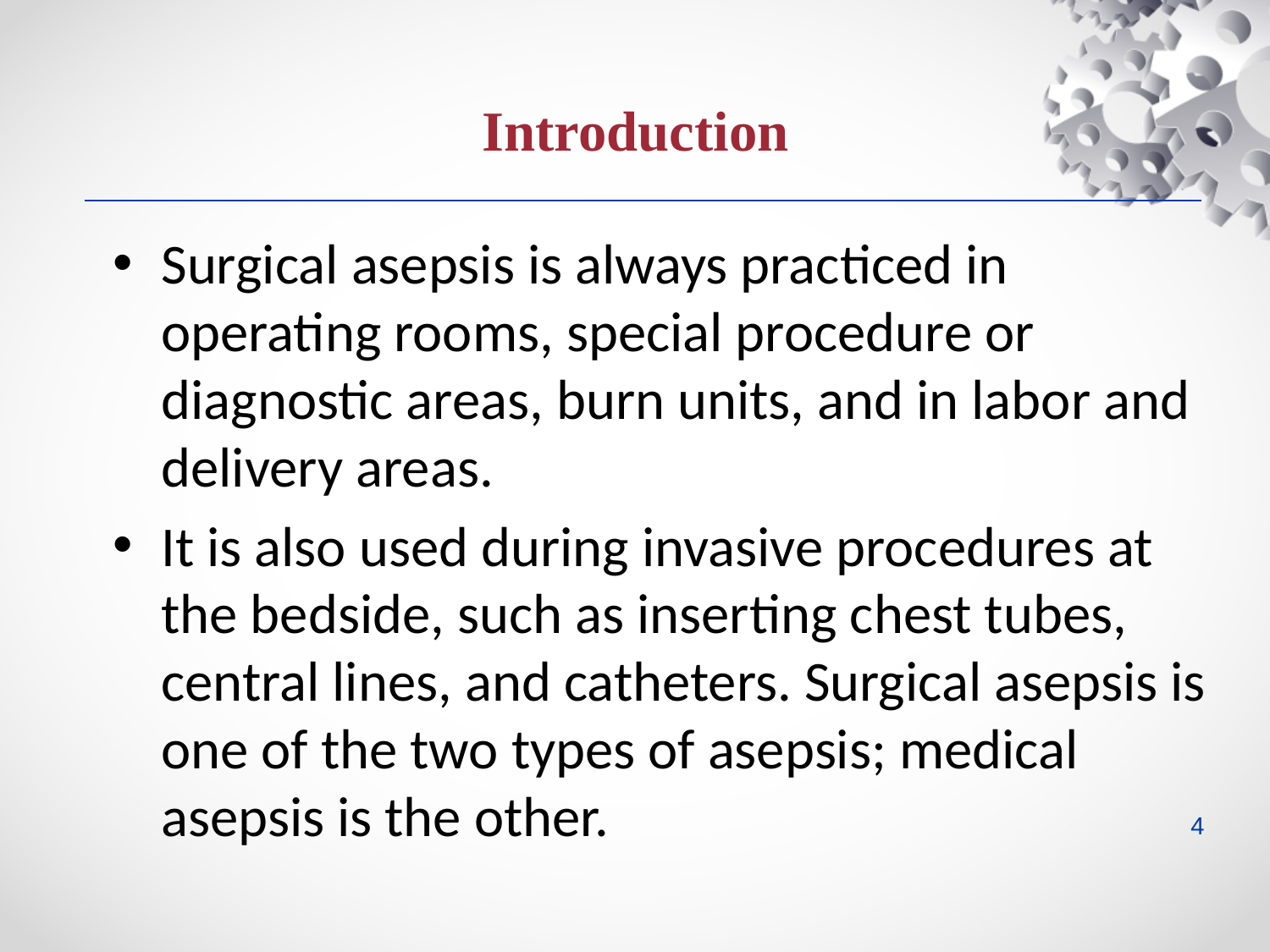

Introduction
Surgical asepsis is always practiced in operating rooms, special procedure or diagnostic areas, burn units, and in labor and delivery areas.
It is also used during invasive procedures at the bedside, such as inserting chest tubes, central lines, and catheters. Surgical asepsis is one of the two types of asepsis; medical asepsis is the other.
4